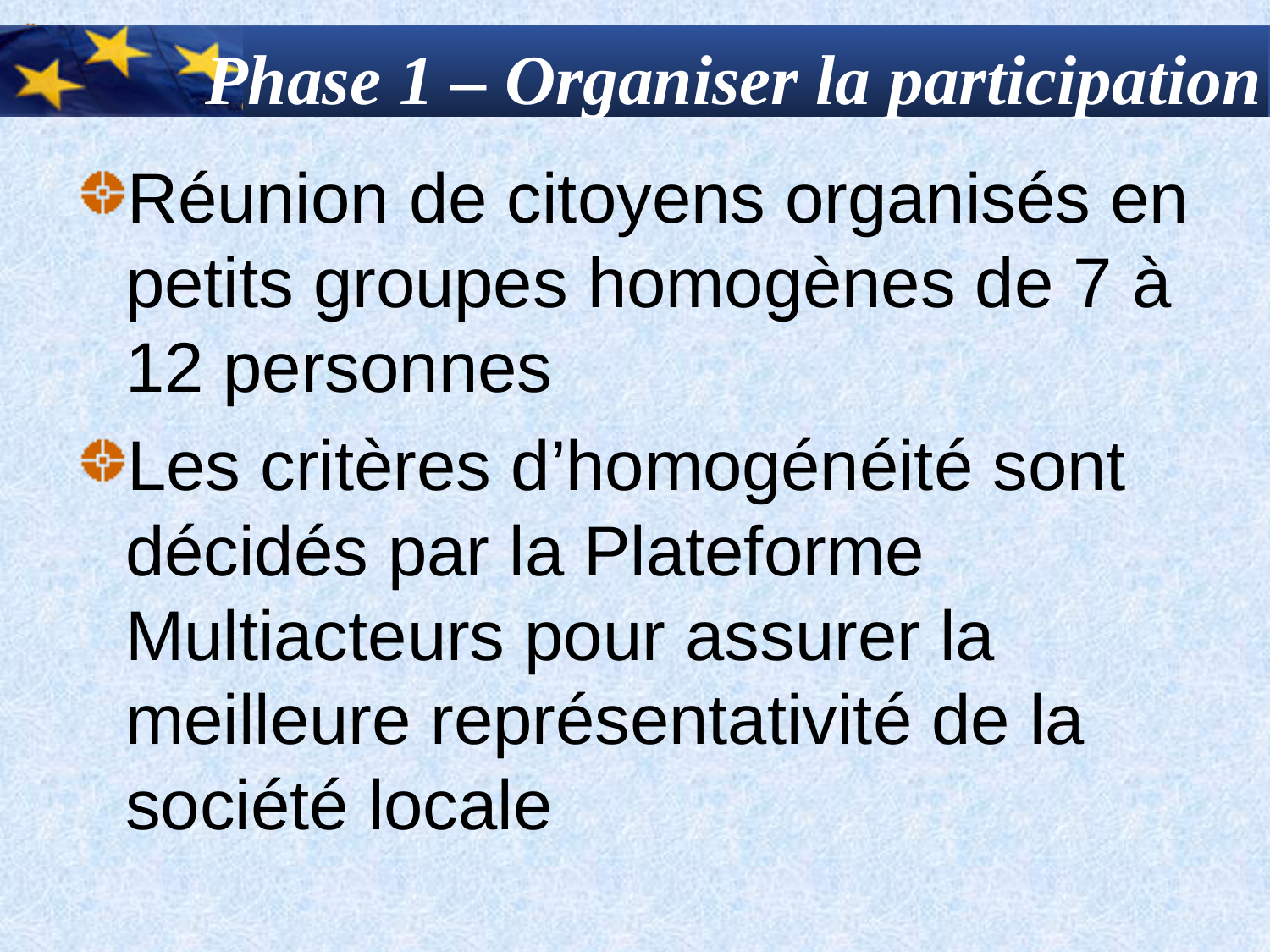

# Phase 1 – Organiser la participation
Réunion de citoyens organisés en petits groupes homogènes de 7 à 12 personnes
Les critères d’homogénéité sont décidés par la Plateforme Multiacteurs pour assurer la meilleure représentativité de la société locale